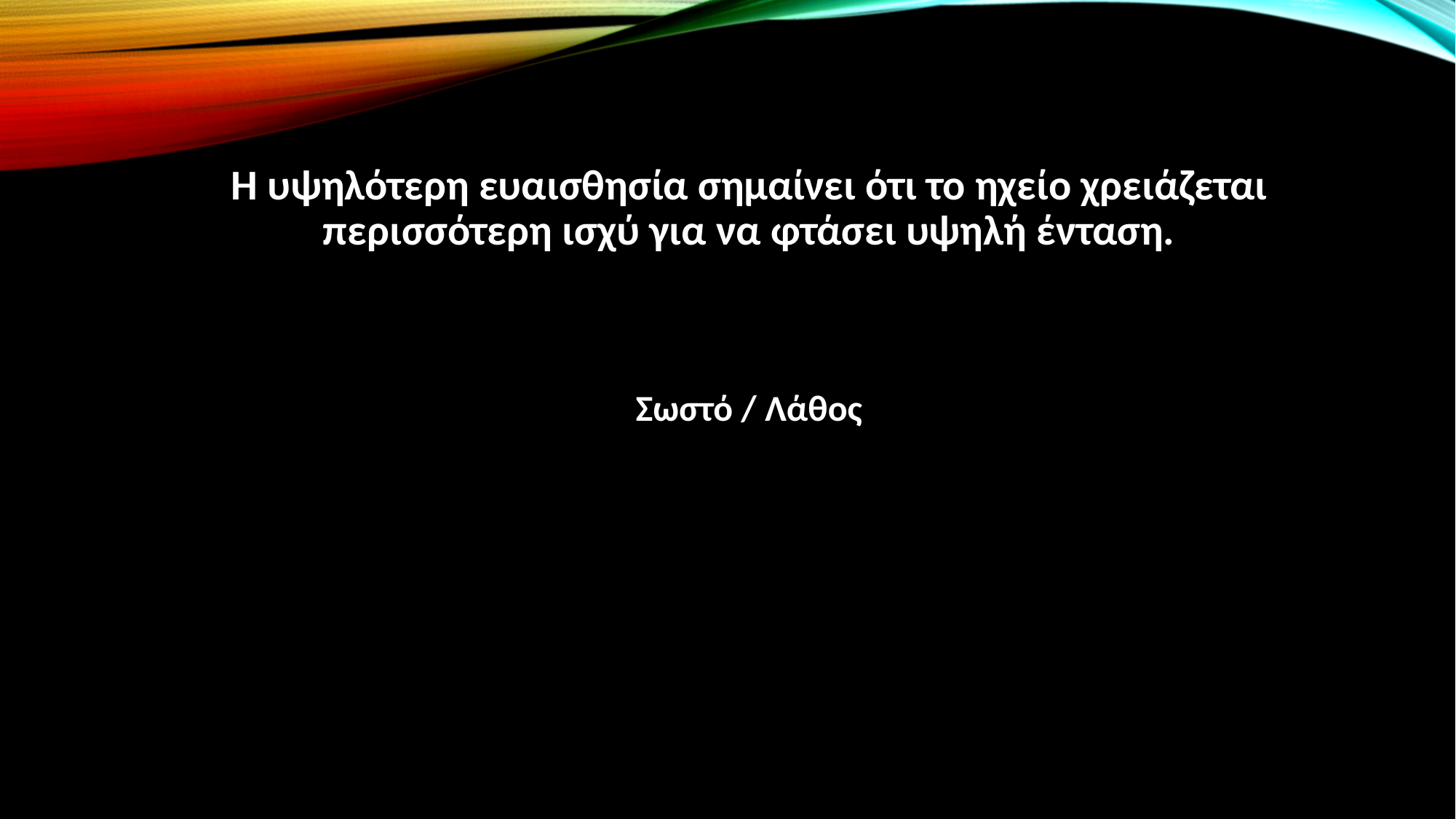

# Η υψηλότερη ευαισθησία σημαίνει ότι το ηχείο χρειάζεται περισσότερη ισχύ για να φτάσει υψηλή ένταση.
Σωστό / Λάθος